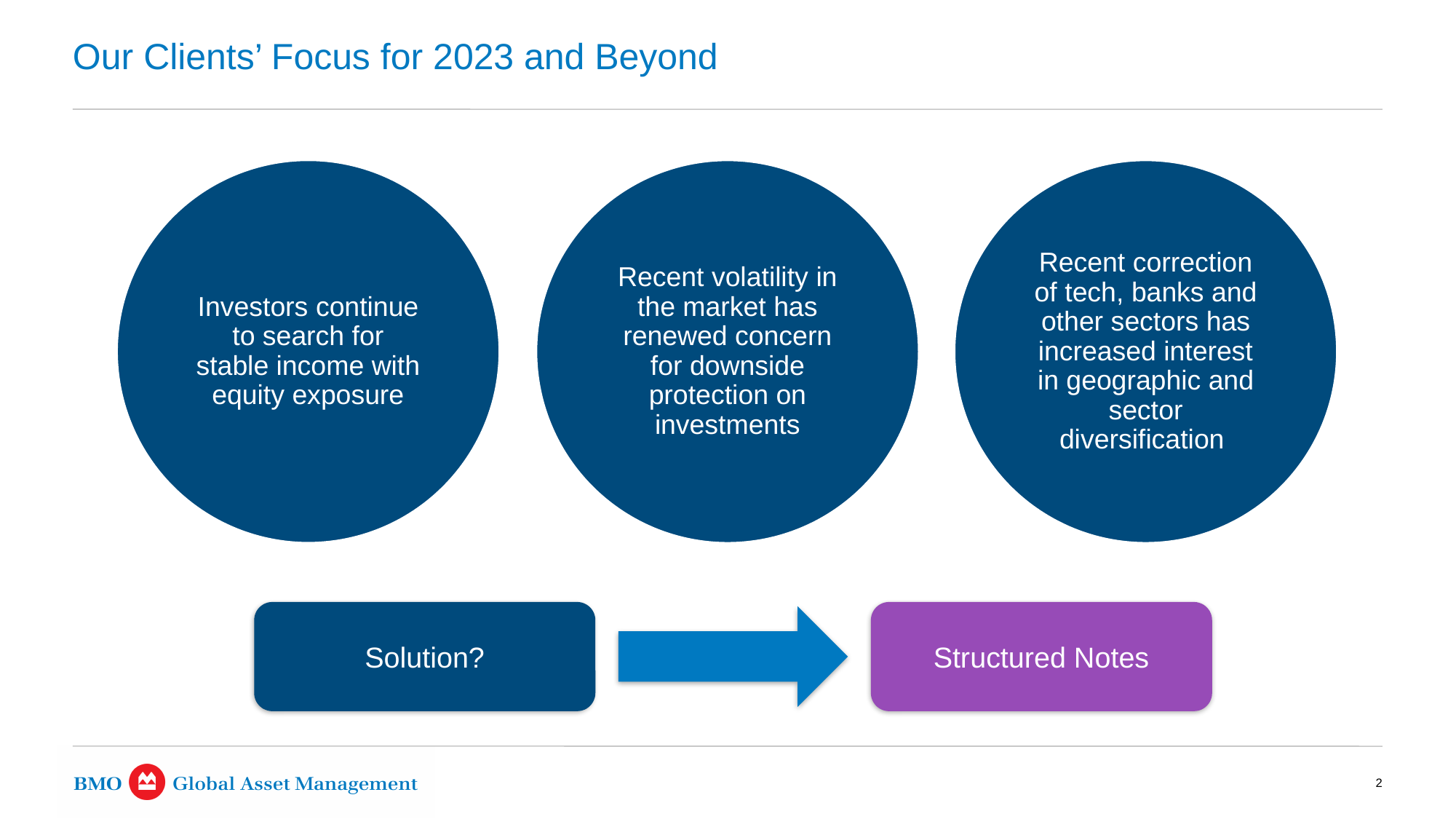

# Our Clients’ Focus for 2023 and Beyond
Investors continue to search for stable income with equity exposure
Recent volatility in the market has renewed concern for downside protection on investments
Recent correction of tech, banks and other sectors has increased interest in geographic and sector diversification
Solution?
Structured Notes

2